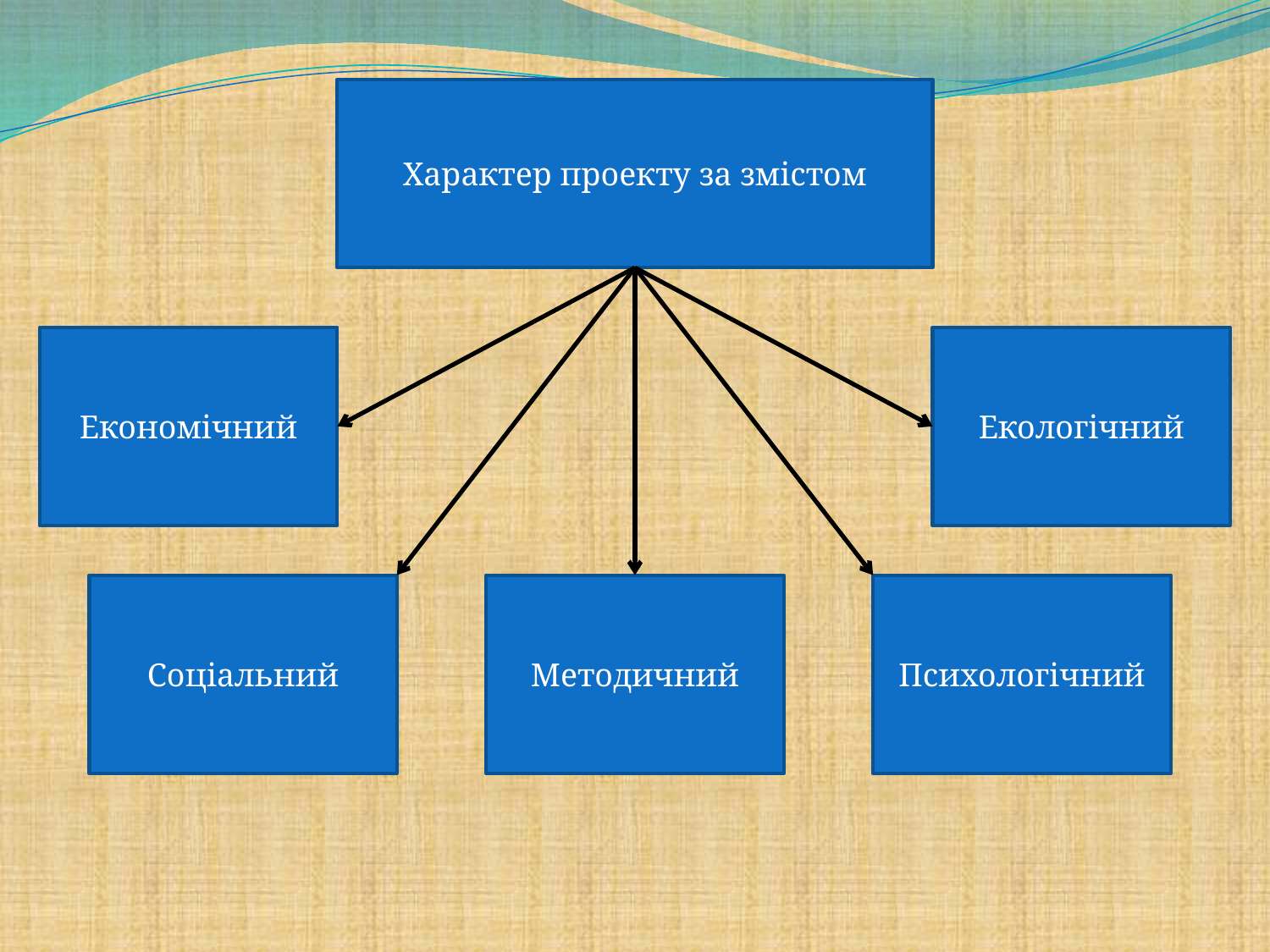

Характер проекту за змістом
#
Економічний
Екологічний
Соціальний
Методичний
Психологічний